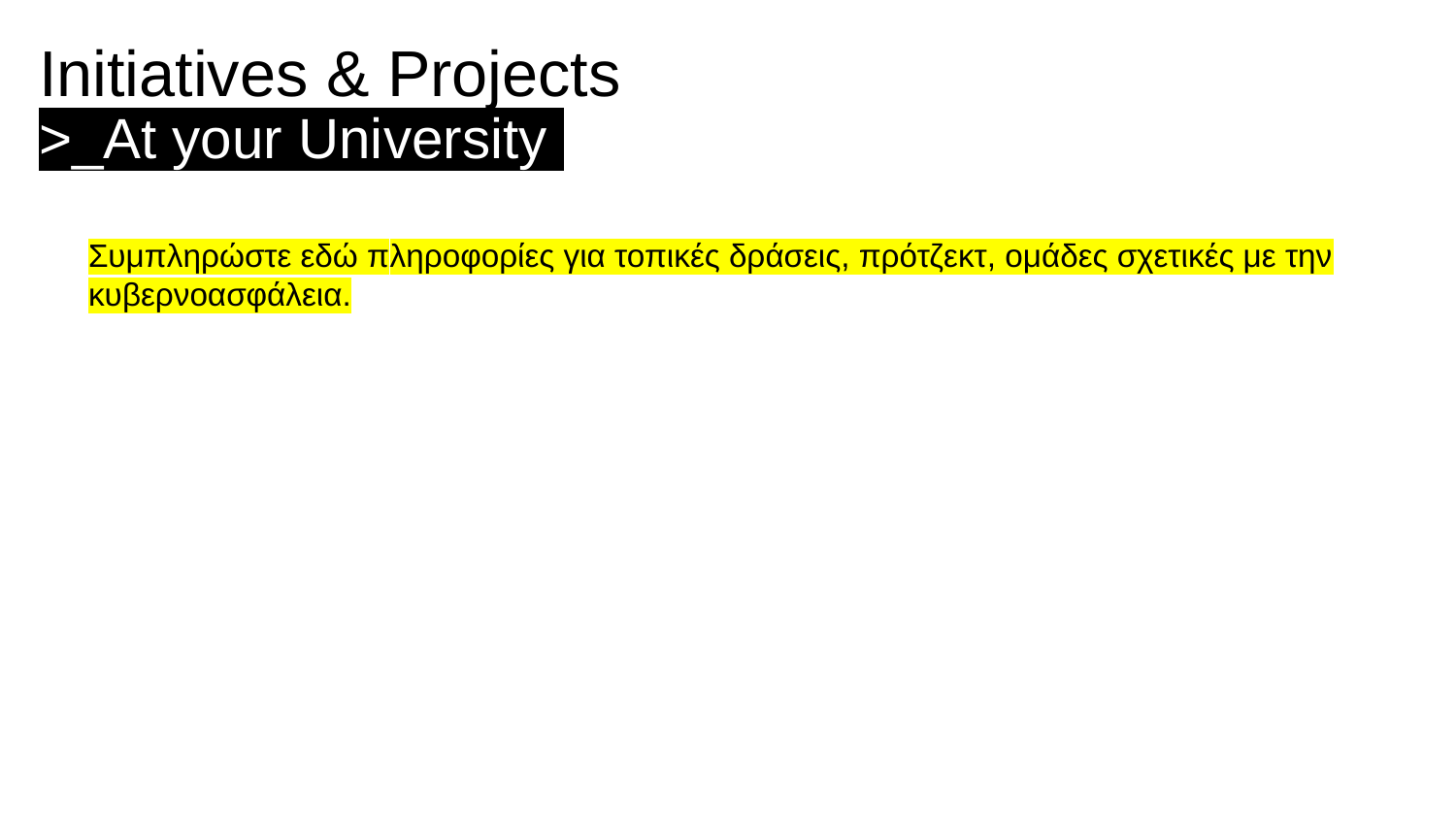

Initiatives & Projects
>_At your University
Συμπληρώστε εδώ πληροφορίες για τοπικές δράσεις, πρότζεκτ, ομάδες σχετικές με την κυβερνοασφάλεια.